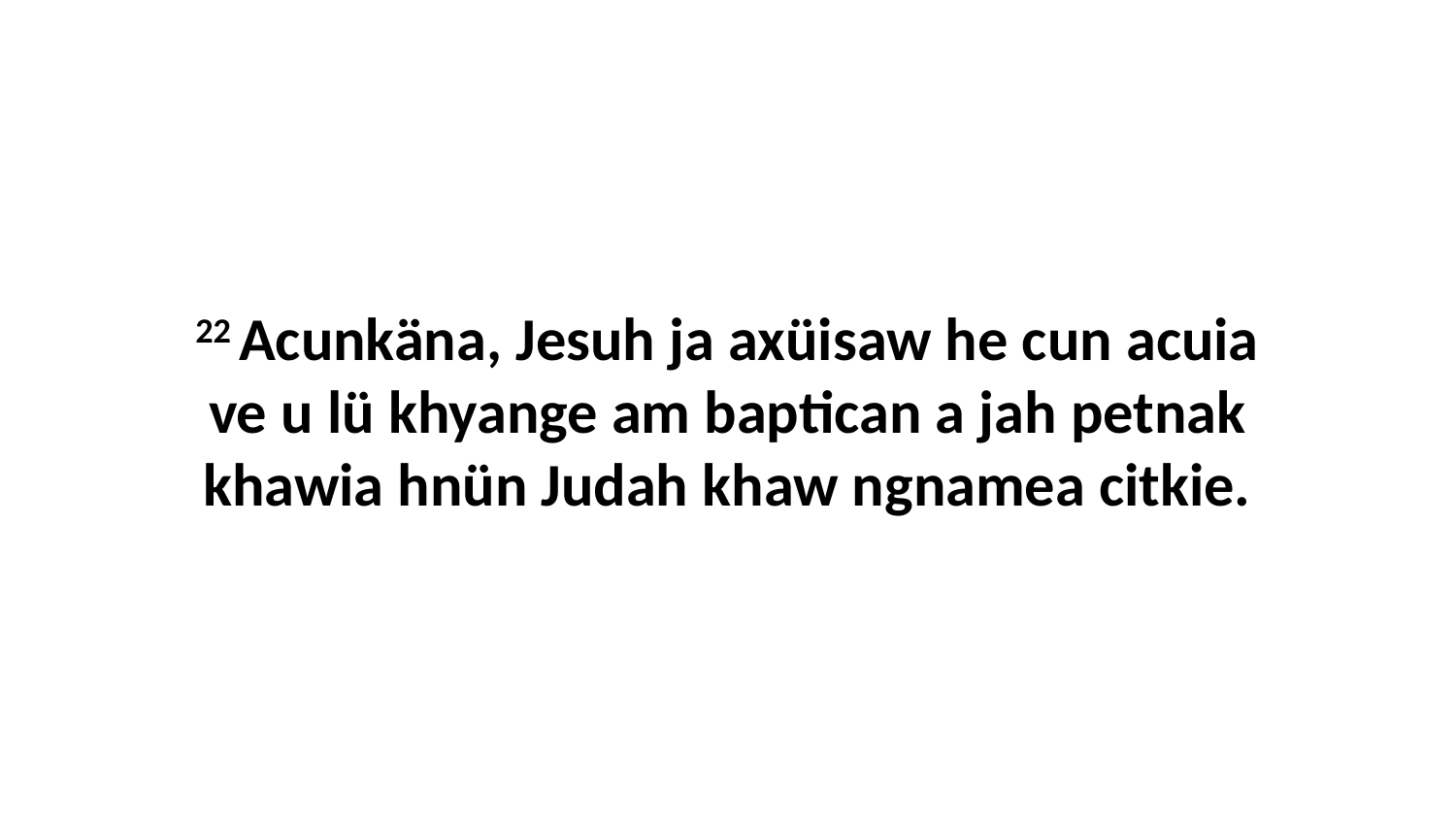

22 Acunkäna, Jesuh ja axüisaw he cun acuia ve u lü khyange am baptican a jah petnak khawia hnün Judah khaw ngnamea citkie.